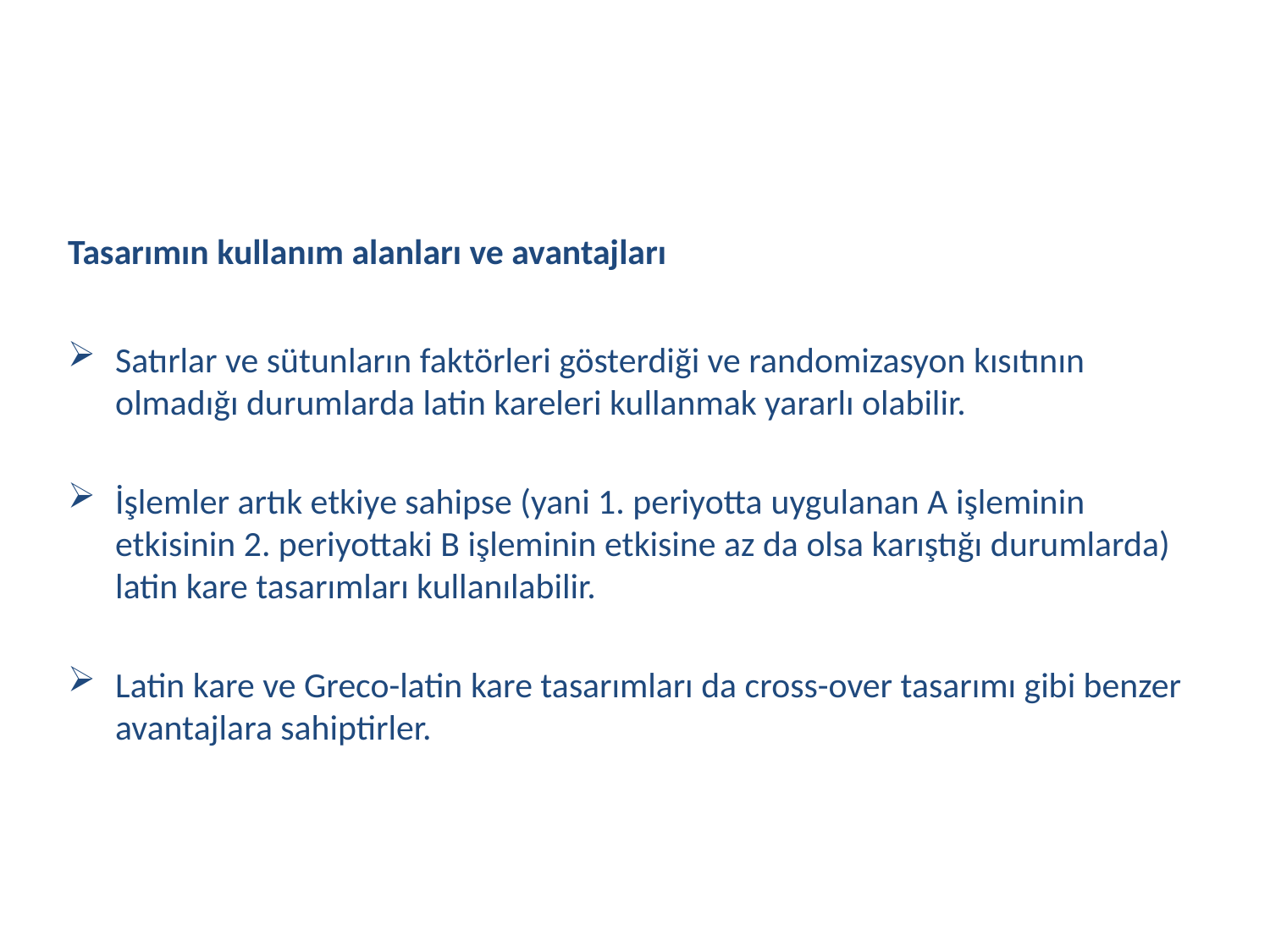

Tasarımın kullanım alanları ve avantajları

Satırlar ve sütunların faktörleri gösterdiği ve randomizasyon kısıtının olmadığı durumlarda latin kareleri kullanmak yararlı olabilir.

İşlemler artık etkiye sahipse (yani 1. periyotta uygulanan A işleminin etkisinin 2. periyottaki B işleminin etkisine az da olsa karıştığı durumlarda) latin kare tasarımları kullanılabilir.

Latin kare ve Greco-latin kare tasarımları da cross-over tasarımı gibi benzer avantajlara sahiptirler.